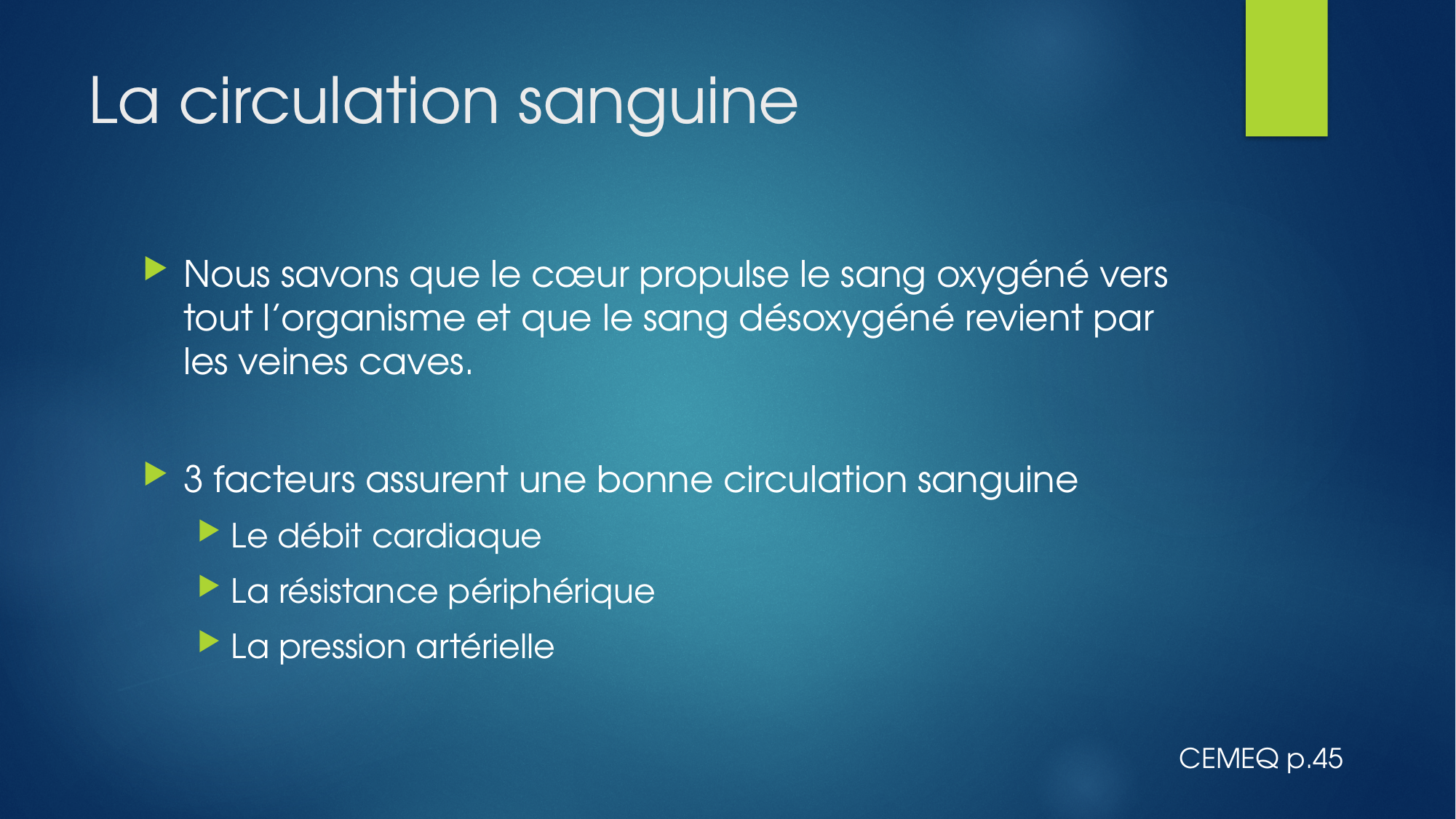

# La circulation sanguine
Nous savons que le cœur propulse le sang oxygéné vers tout l’organisme et que le sang désoxygéné revient par les veines caves.

3 facteurs assurent une bonne circulation sanguine
Le débit cardiaque
La résistance périphérique
La pression artérielle
CEMEQ p.45